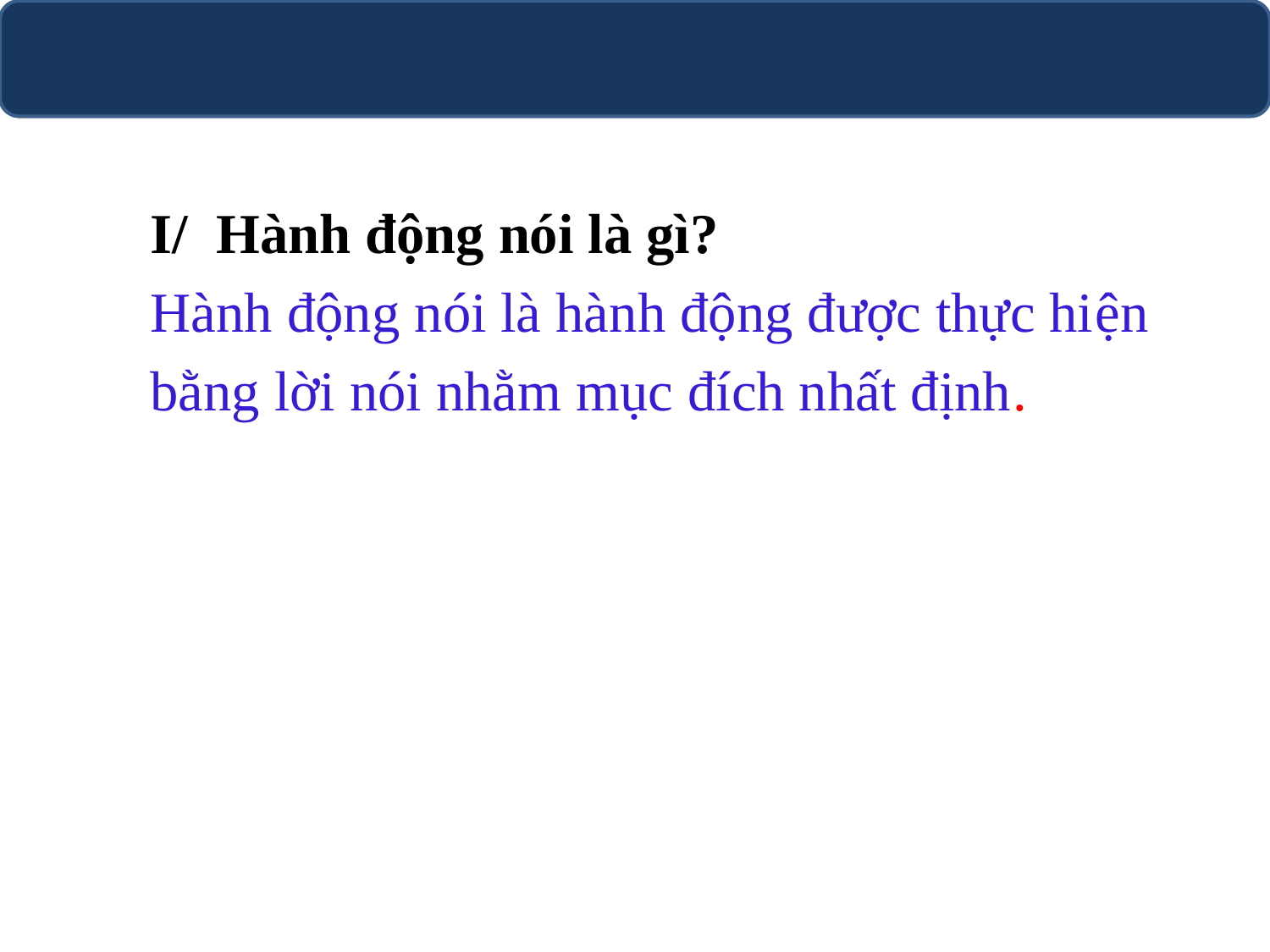

# CHỦ ĐỀ 25 :  HOẠT ĐỘNG GIAO TIẾP TIẾT 1: HÀNH ĐỘNG NÓI

I/  Hành động nói là gì?
Hành động nói là hành động được thực hiện
bằng lời nói nhằm mục đích nhất định.